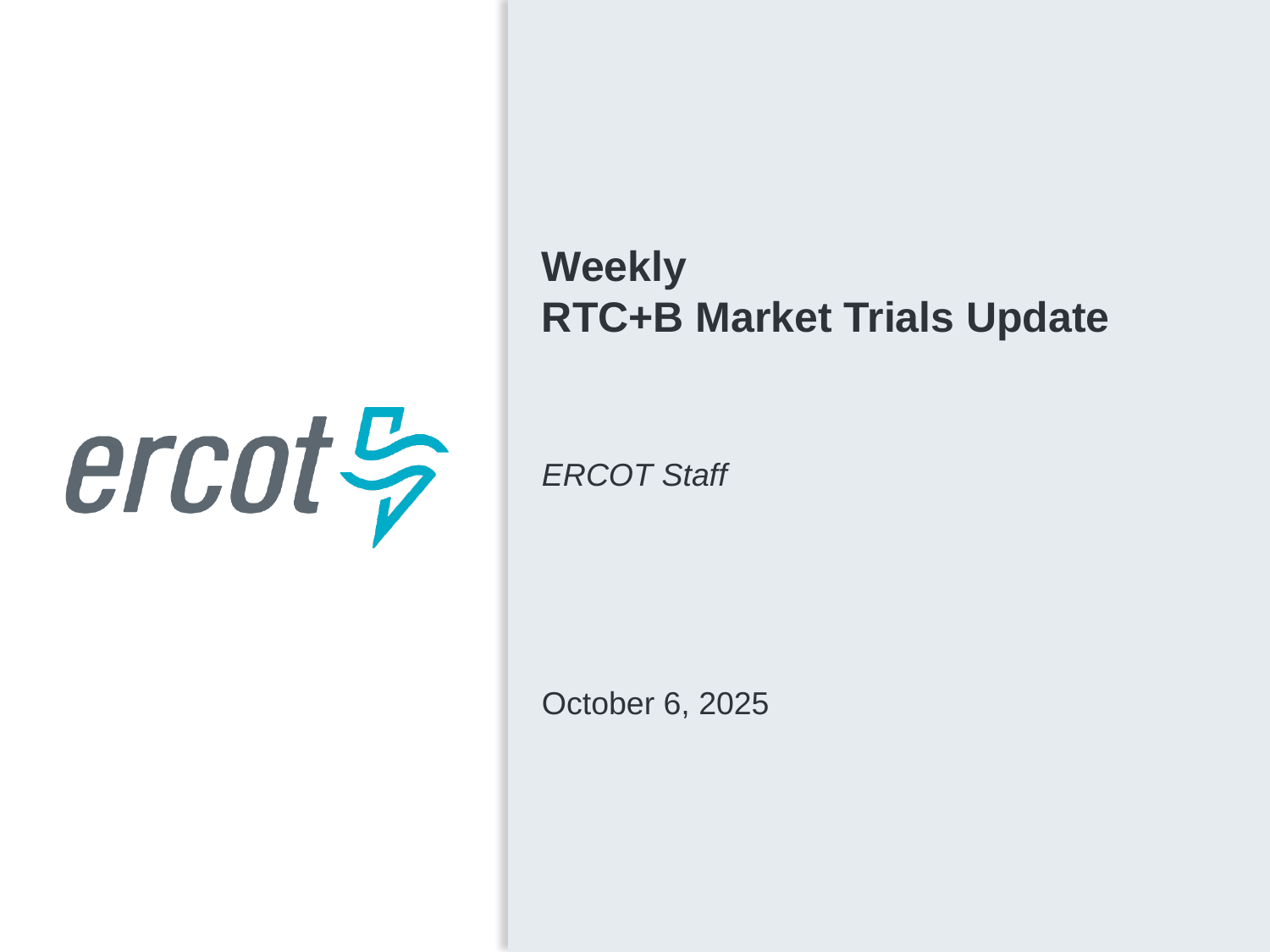

Weekly
RTC+B Market Trials Update

ERCOT Staff

October 6, 2025